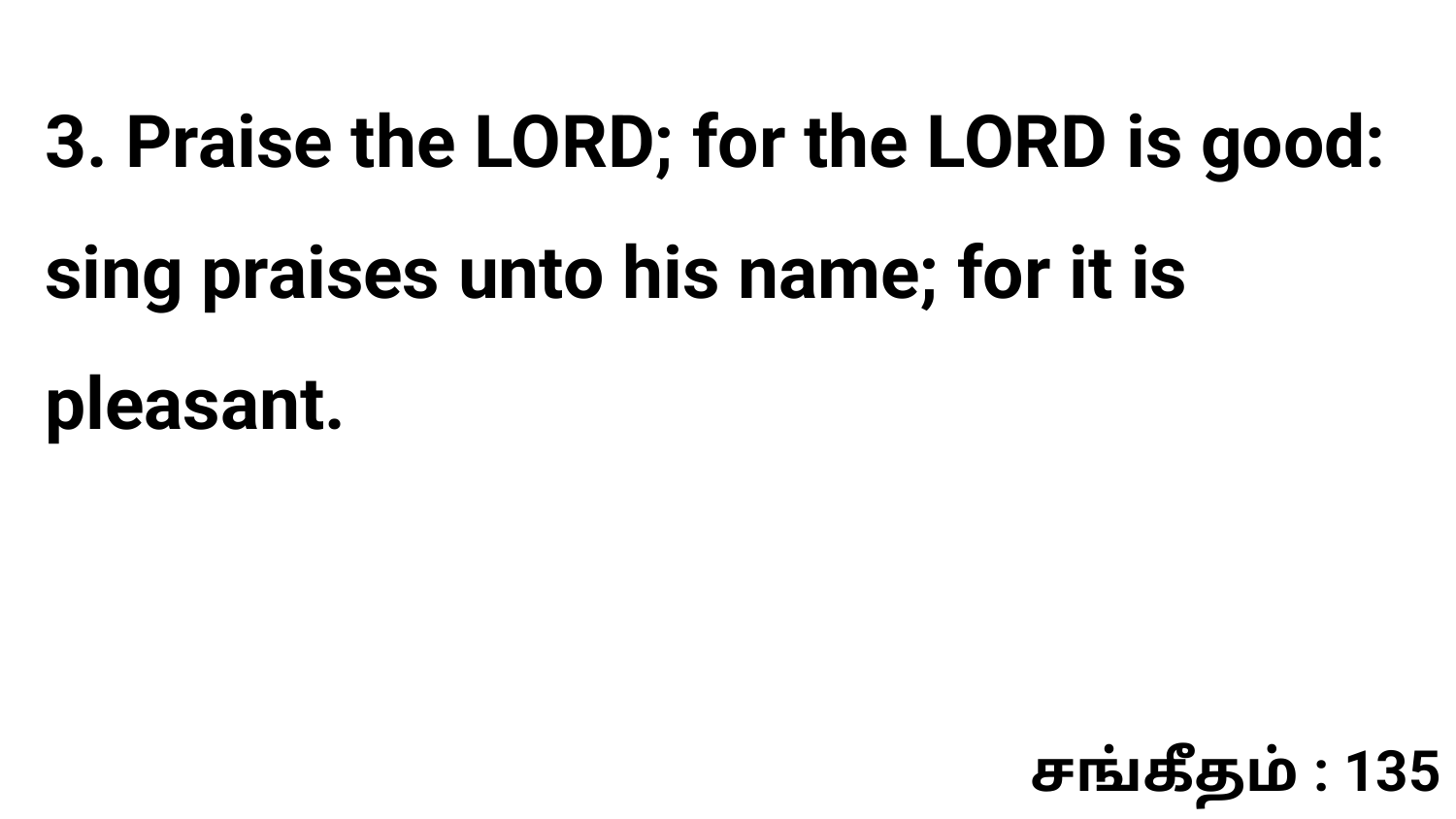

3. Praise the LORD; for the LORD is good: sing praises unto his name; for it is pleasant.
சங்கீதம் : 135